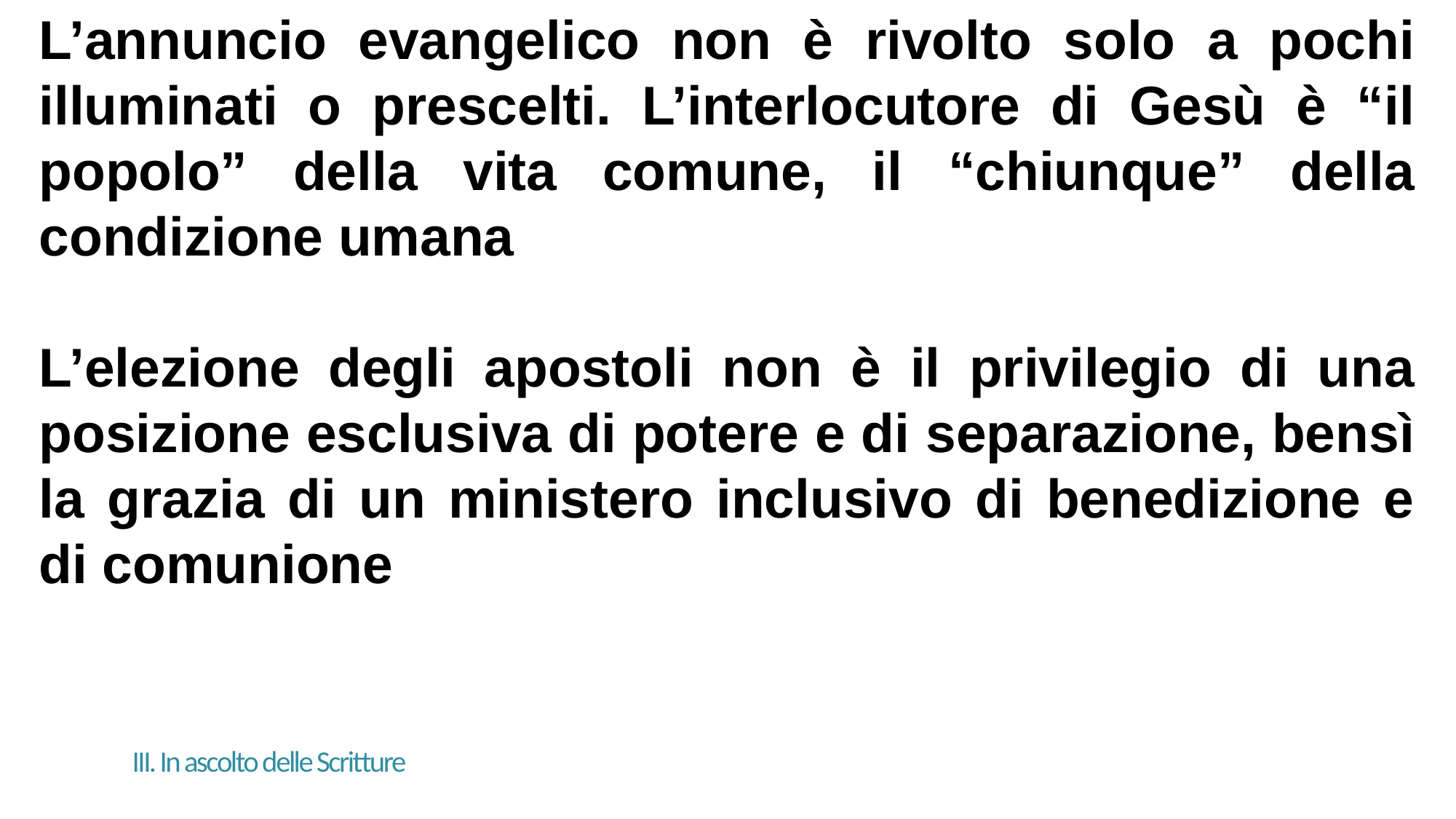

L’annuncio evangelico non è rivolto solo a pochi illuminati o prescelti. L’interlocutore di Gesù è “il popolo” della vita comune, il “chiunque” della condizione umana

L’elezione degli apostoli non è il privilegio di una posizione esclusiva di potere e di separazione, bensì la grazia di un ministero inclusivo di benedizione e di comunione

I. La Chiesa di Dio è stata convocata in Sinodo.
# III. In ascolto delle Scritture